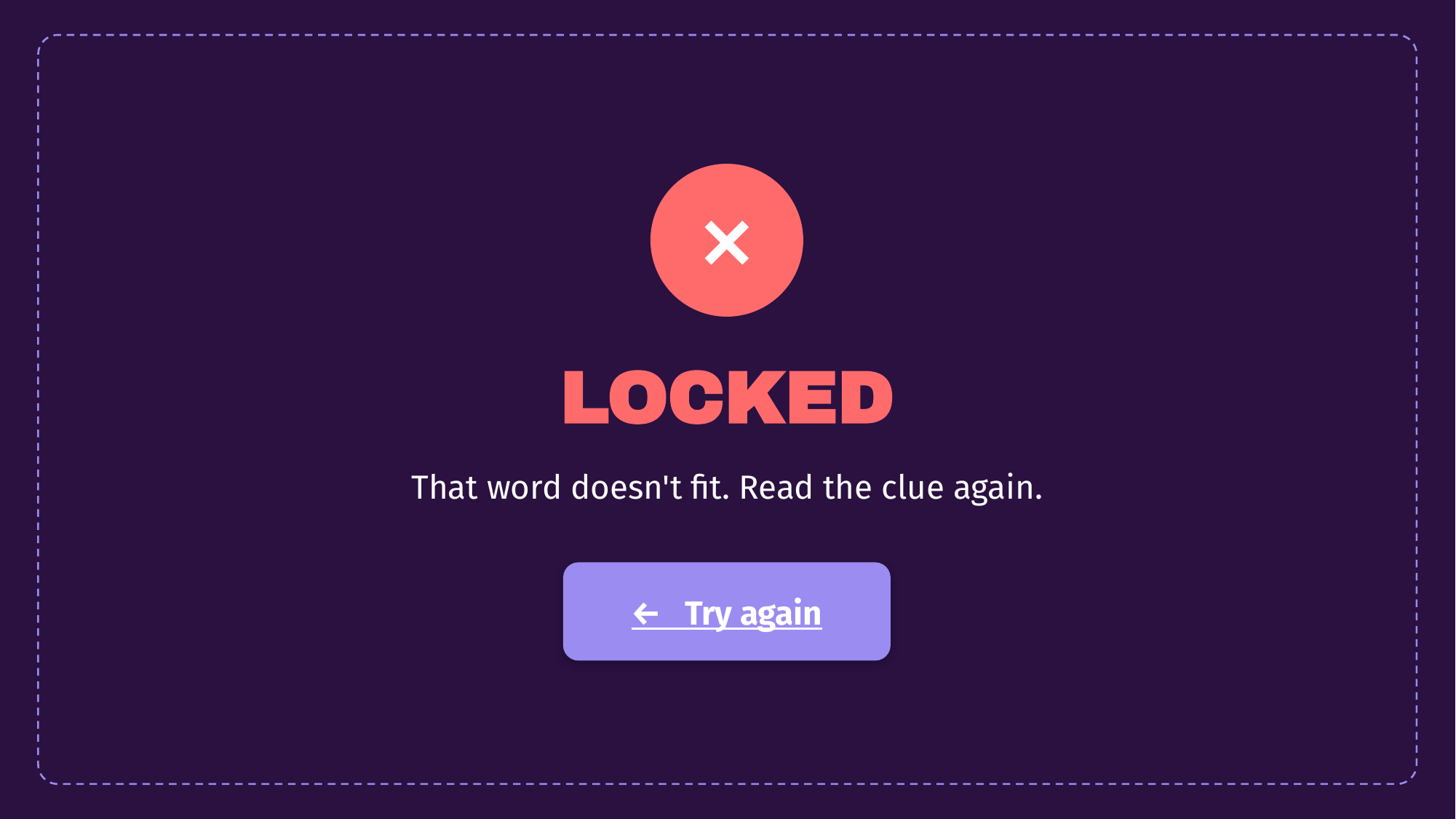

✕
LOCKED
That word doesn't fit. Read the clue again.
←   Try again